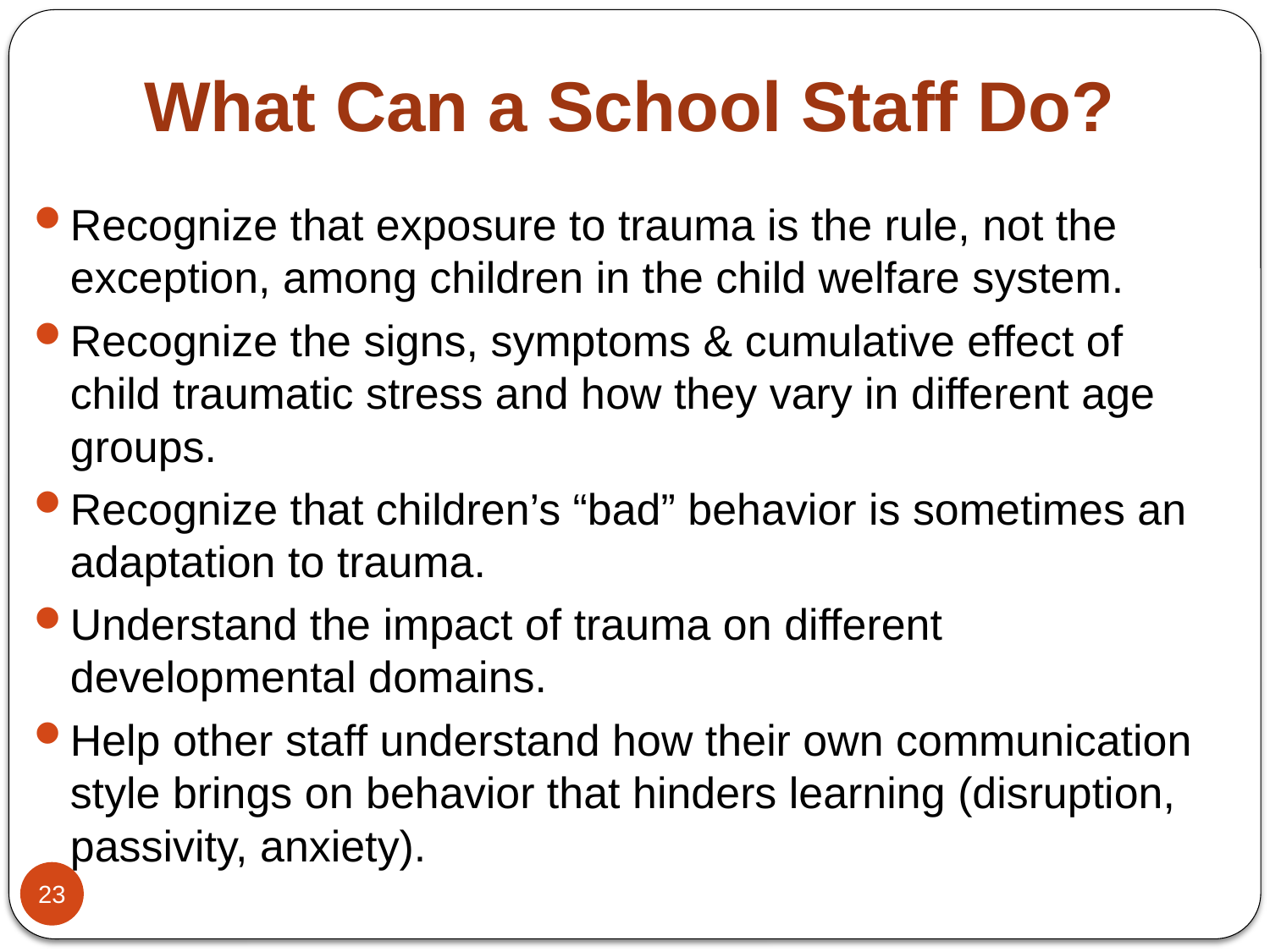

What Can a School Staff Do?
Recognize that exposure to trauma is the rule, not the exception, among children in the child welfare system.
Recognize the signs, symptoms & cumulative effect of child traumatic stress and how they vary in different age groups.
Recognize that children’s “bad” behavior is sometimes an adaptation to trauma.
Understand the impact of trauma on different developmental domains.
Help other staff understand how their own communication style brings on behavior that hinders learning (disruption, passivity, anxiety).

23